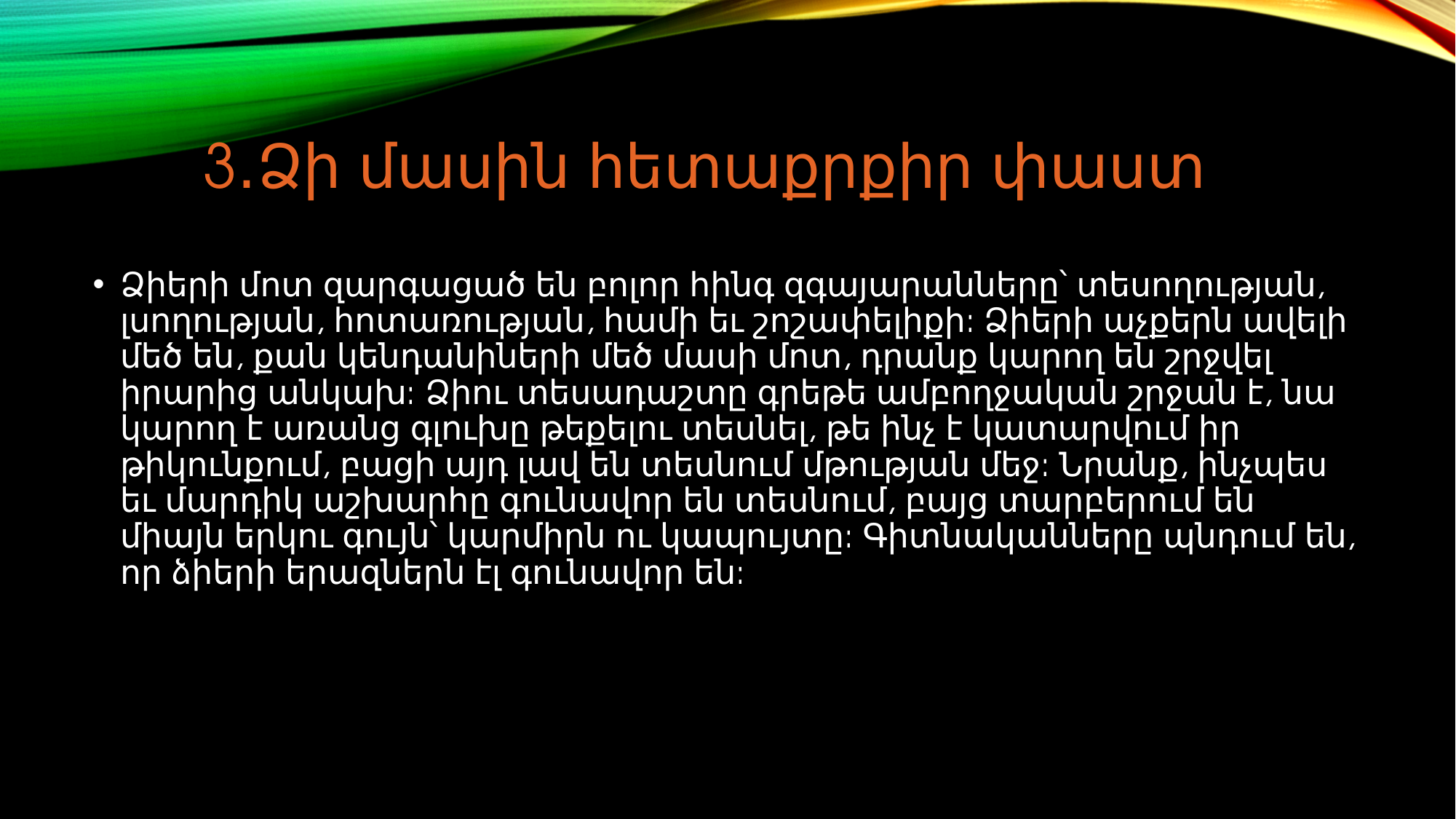

# 3․Ձի մասին հետաքրքիր փաստ
Ձիերի մոտ զարգացած են բոլոր հինգ զգայարանները՝ տեսողության, լսողության, հոտառության, համի եւ շոշափելիքի: Ձիերի աչքերն ավելի մեծ են, քան կենդանիների մեծ մասի մոտ, դրանք կարող են շրջվել իրարից անկախ: Ձիու տեսադաշտը գրեթե ամբողջական շրջան է, նա կարող է առանց գլուխը թեքելու տեսնել, թե ինչ է կատարվում իր թիկունքում, բացի այդ լավ են տեսնում մթության մեջ: Նրանք, ինչպես եւ մարդիկ աշխարհը գունավոր են տեսնում, բայց տարբերում են միայն երկու գույն՝ կարմիրն ու կապույտը: Գիտնականները պնդում են, որ ձիերի երազներն էլ գունավոր են: